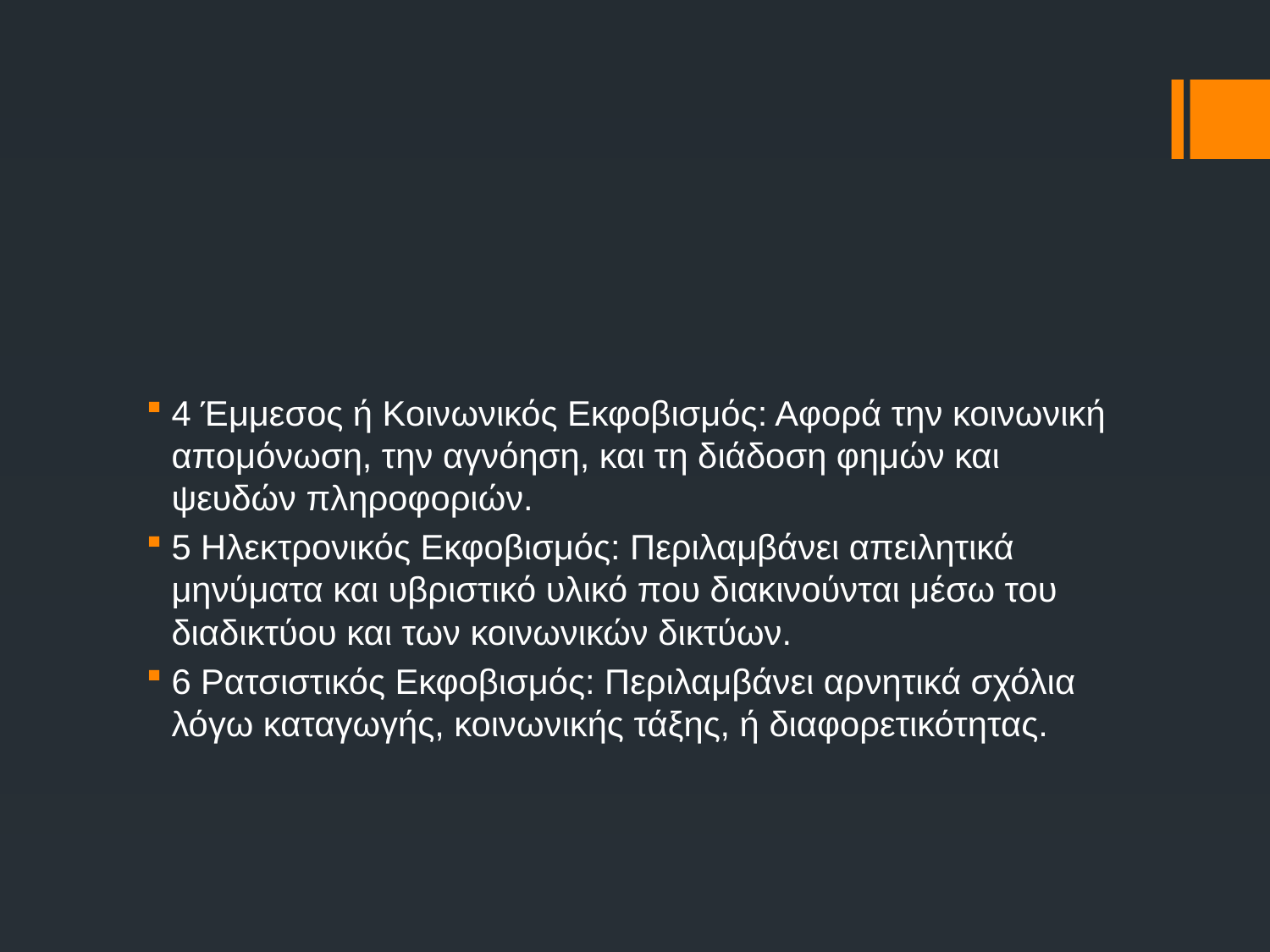

#
4 Έμμεσος ή Κοινωνικός Εκφοβισμός: Αφορά την κοινωνική απομόνωση, την αγνόηση, και τη διάδοση φημών και ψευδών πληροφοριών.
5 Ηλεκτρονικός Εκφοβισμός: Περιλαμβάνει απειλητικά μηνύματα και υβριστικό υλικό που διακινούνται μέσω του διαδικτύου και των κοινωνικών δικτύων.
6 Ρατσιστικός Εκφοβισμός: Περιλαμβάνει αρνητικά σχόλια λόγω καταγωγής, κοινωνικής τάξης, ή διαφορετικότητας.